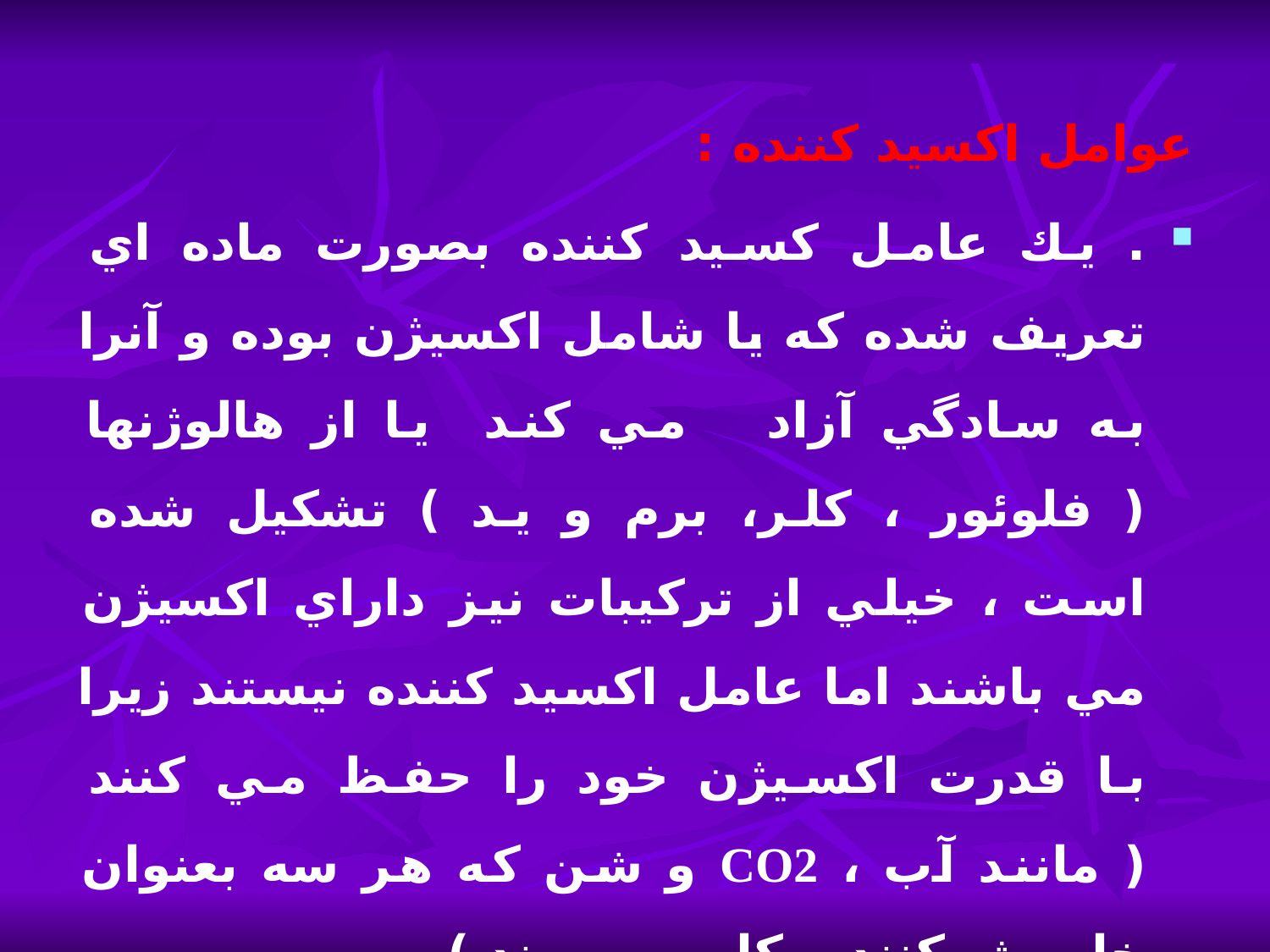

عوامل اكسيد كننده :
. يك عامل كسيد كننده بصورت ماده اي تعريف شده كه يا شامل اكسيژن بوده و آنرا به سادگي آزاد   مي كند  يا از هالوژنها ( فلوئور ، كلر، برم و يد ) تشكيل شده است ، خيلي از تركيبات نيز داراي اكسيژن مي باشند اما عامل اكسيد كننده نيستند زيرا با قدرت اكسيژن خود را حفظ مي كنند ( مانند آب ، CO2 و شن كه هر سه بعنوان خاموش كننده بكار مي روند )